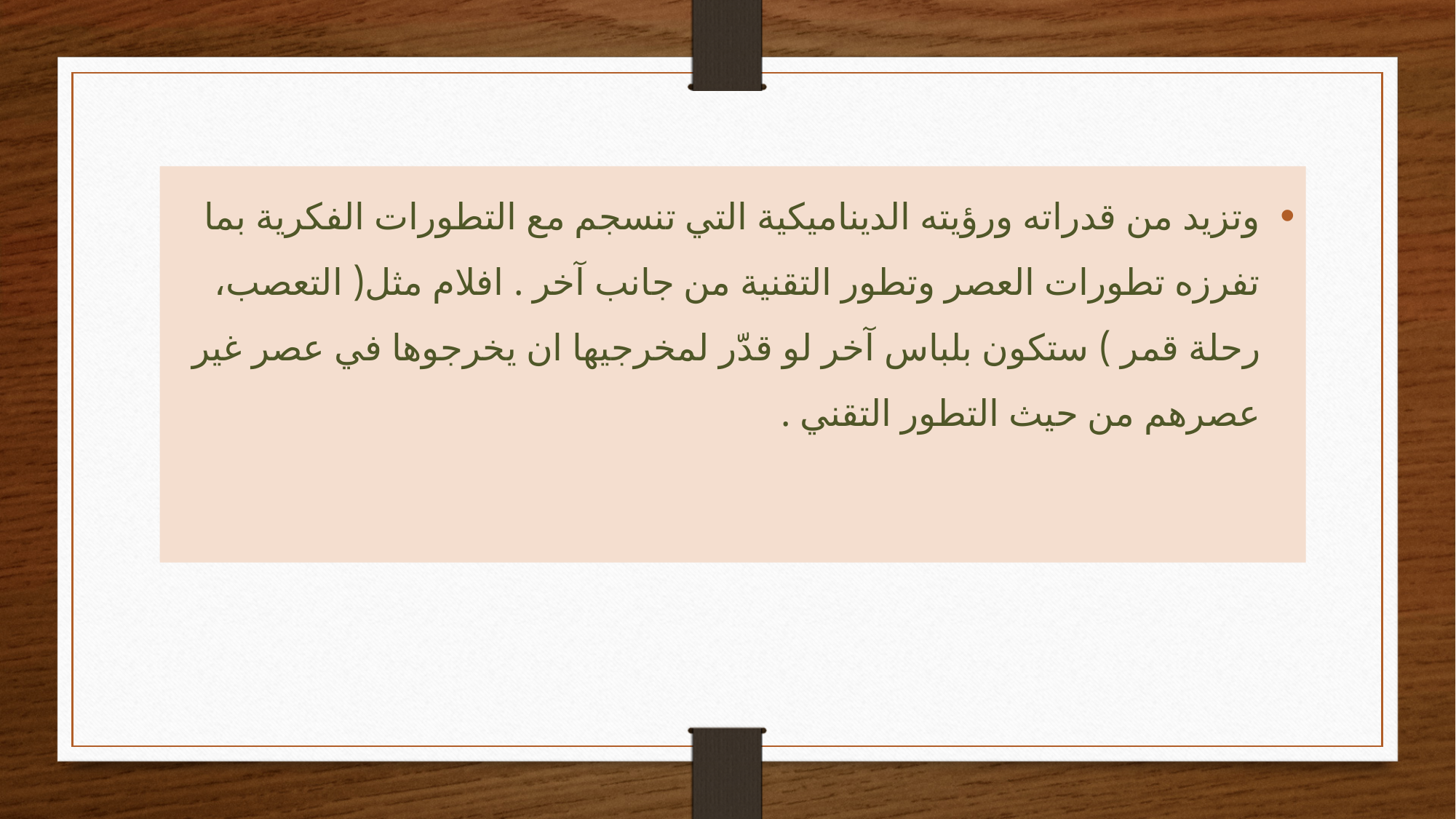

وتزيد من قدراته ورؤيته الديناميكية التي تنسجم مع التطورات الفكرية بما تفرزه تطورات العصر وتطور التقنية من جانب آخر . افلام مثل( التعصب، رحلة قمر ) ستكون بلباس آخر لو قدّر لمخرجيها ان يخرجوها في عصر غير عصرهم من حيث التطور التقني .